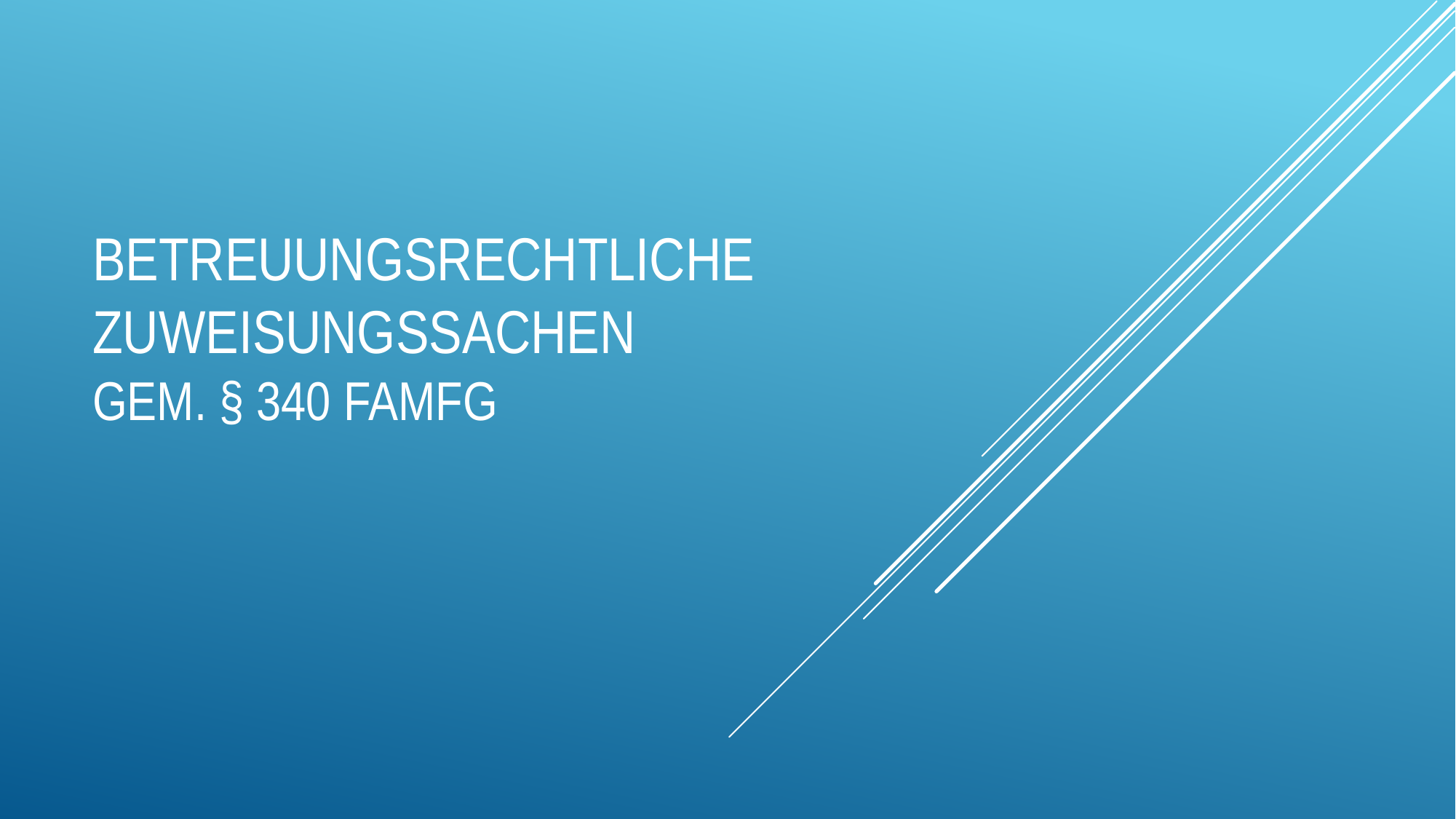

# Betreuungsrechtliche Zuweisungssachen gem. § 340 FamFG